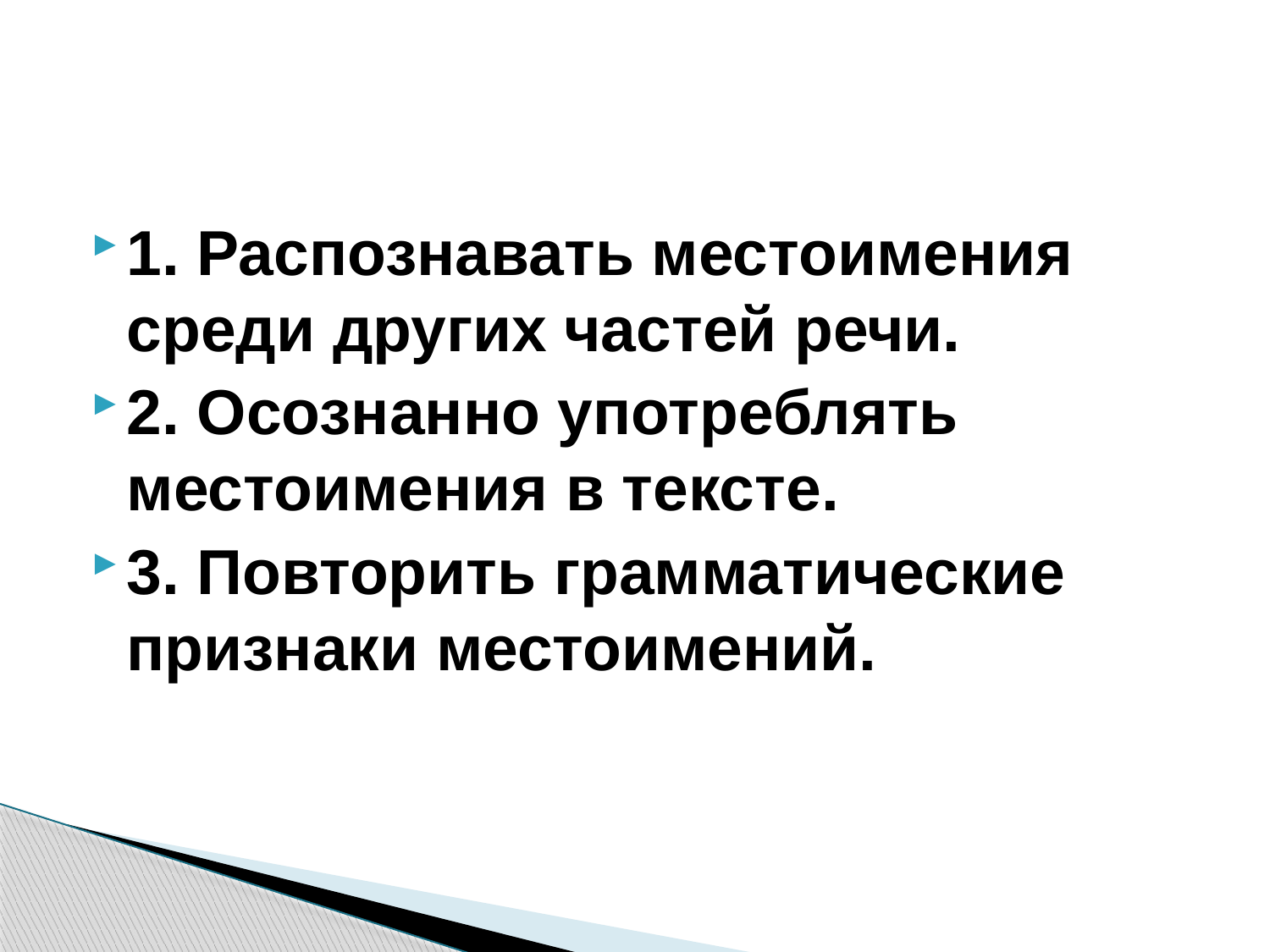

#
1. Распознавать местоимения среди других частей речи.
2. Осознанно употреблять местоимения в тексте.
3. Повторить грамматические признаки местоимений.